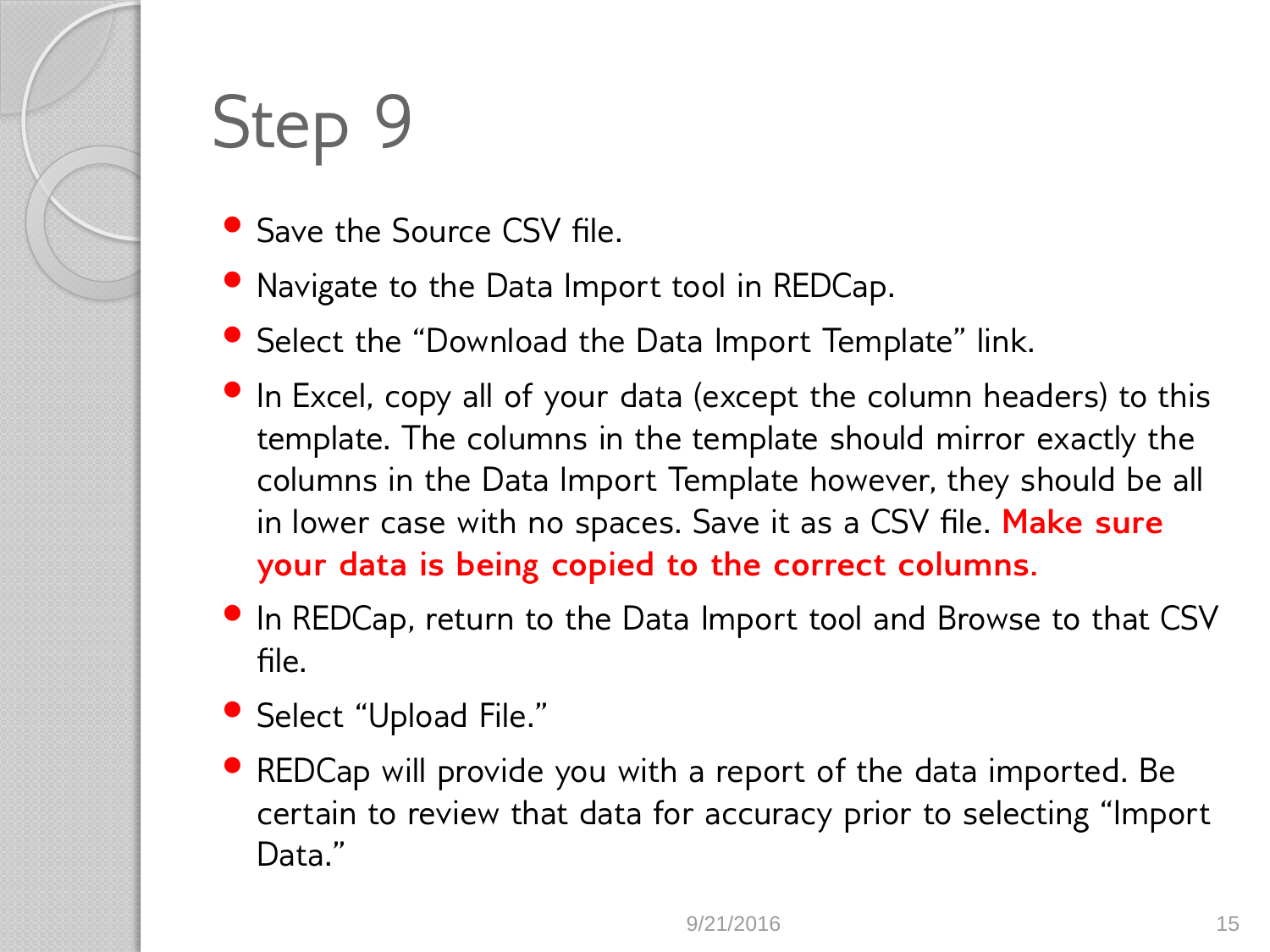

# Step 9
Save the Source CSV file.
Navigate to the Data Import tool in REDCap.
Select the “Download the Data Import Template” link.
In Excel, copy all of your data (except the column headers) to this template. The columns in the template should mirror exactly the columns in the Data Import Template however, they should be all in lower case with no spaces. Save it as a CSV file. Make sure your data is being copied to the correct columns.
In REDCap, return to the Data Import tool and Browse to that CSV file.
Select “Upload File.”
REDCap will provide you with a report of the data imported. Be certain to review that data for accuracy prior to selecting “Import Data.”
9/21/2016
15